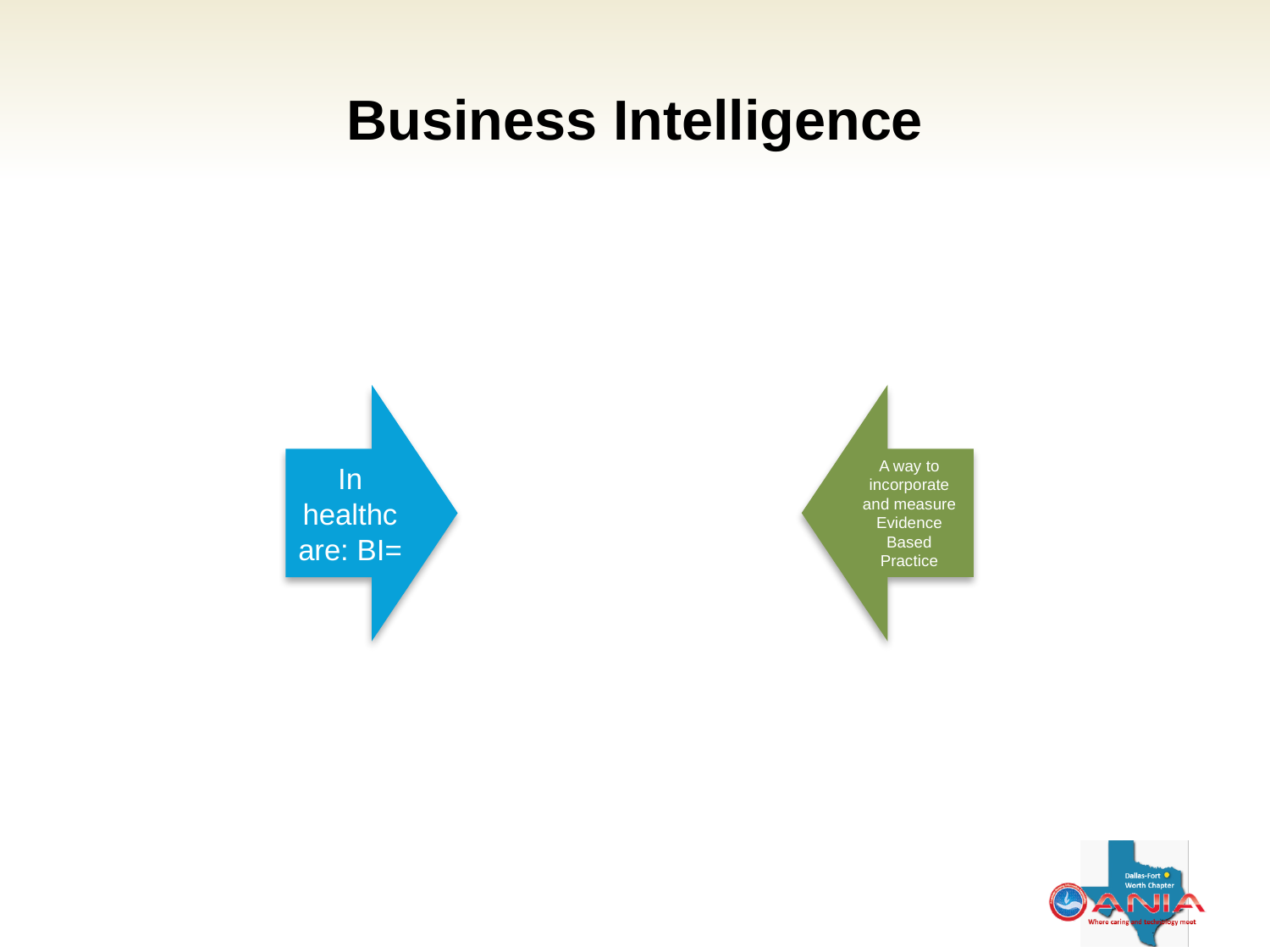

# Business Intelligence
In healthcare: BI=
A way to incorporate and measure Evidence Based Practice